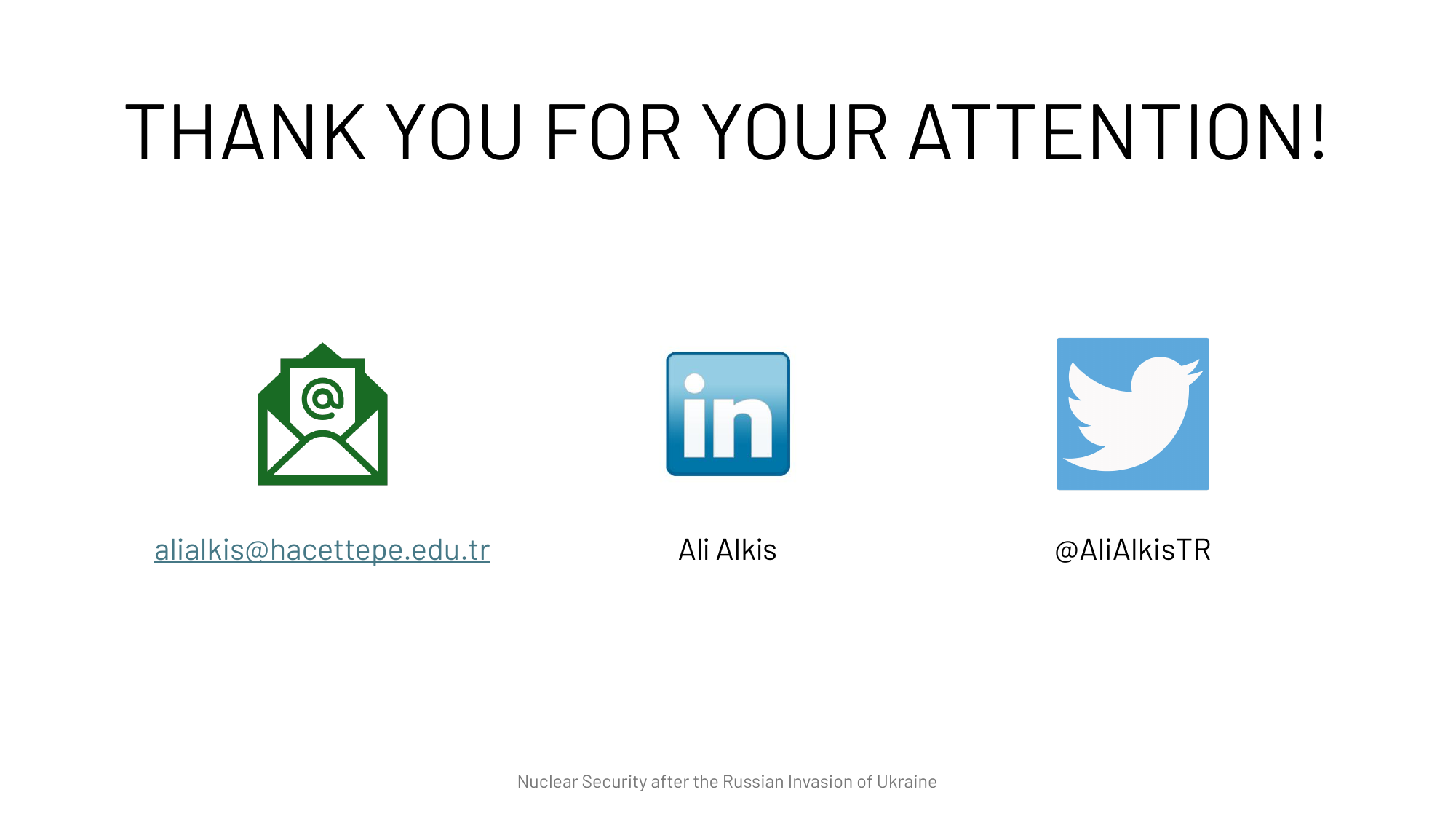

Thank you for your attention!
alialkis@hacettepe.edu.tr
Ali Alkis
@AliAlkisTR
Nuclear Security after the Russian Invasion of Ukraine